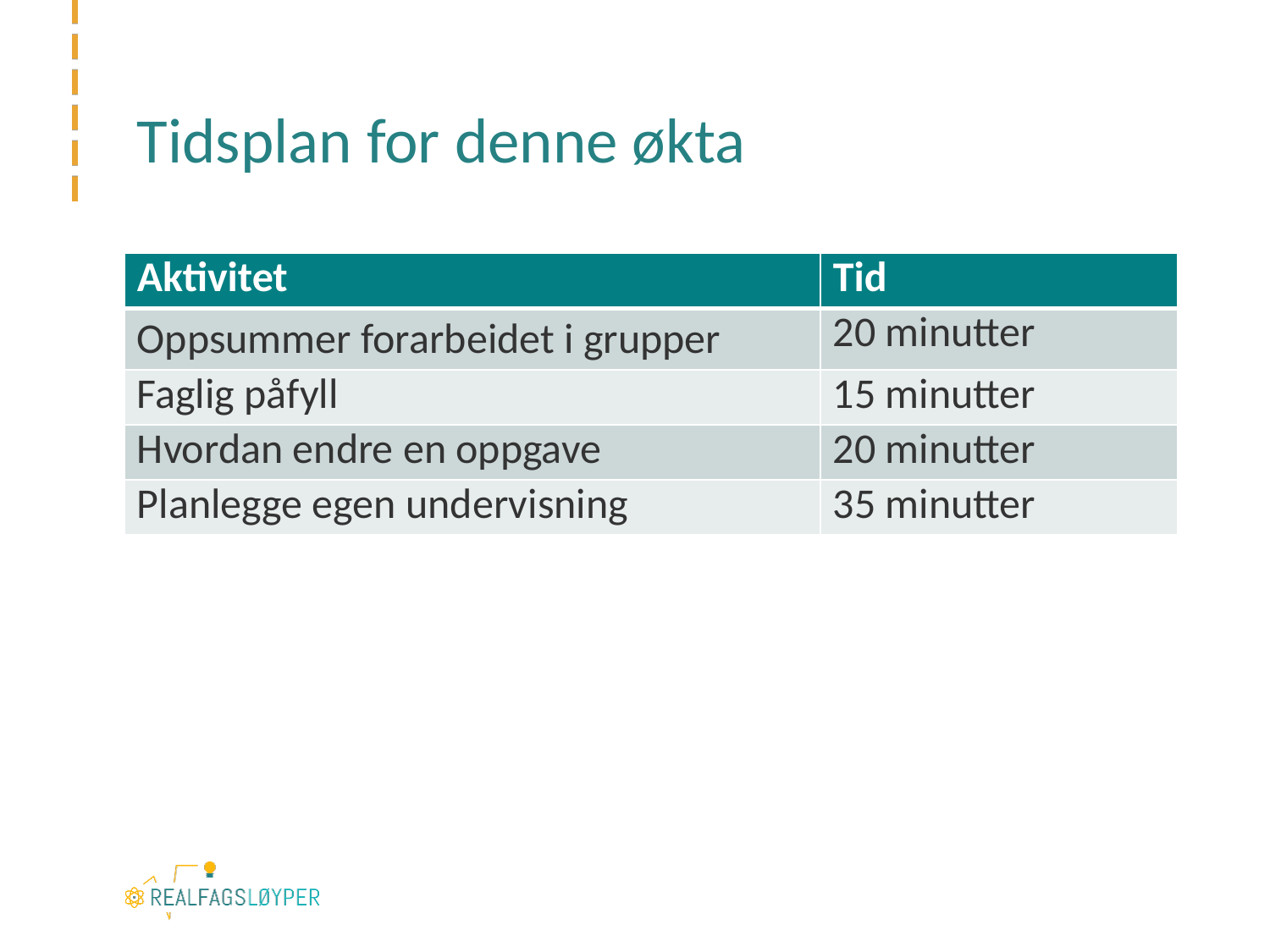

# Tidsplan for denne økta
| Aktivitet | Tid |
| --- | --- |
| Oppsummer forarbeidet i grupper | 20 minutter |
| Faglig påfyll | 15 minutter |
| Hvordan endre en oppgave | 20 minutter |
| Planlegge egen undervisning | 35 minutter |